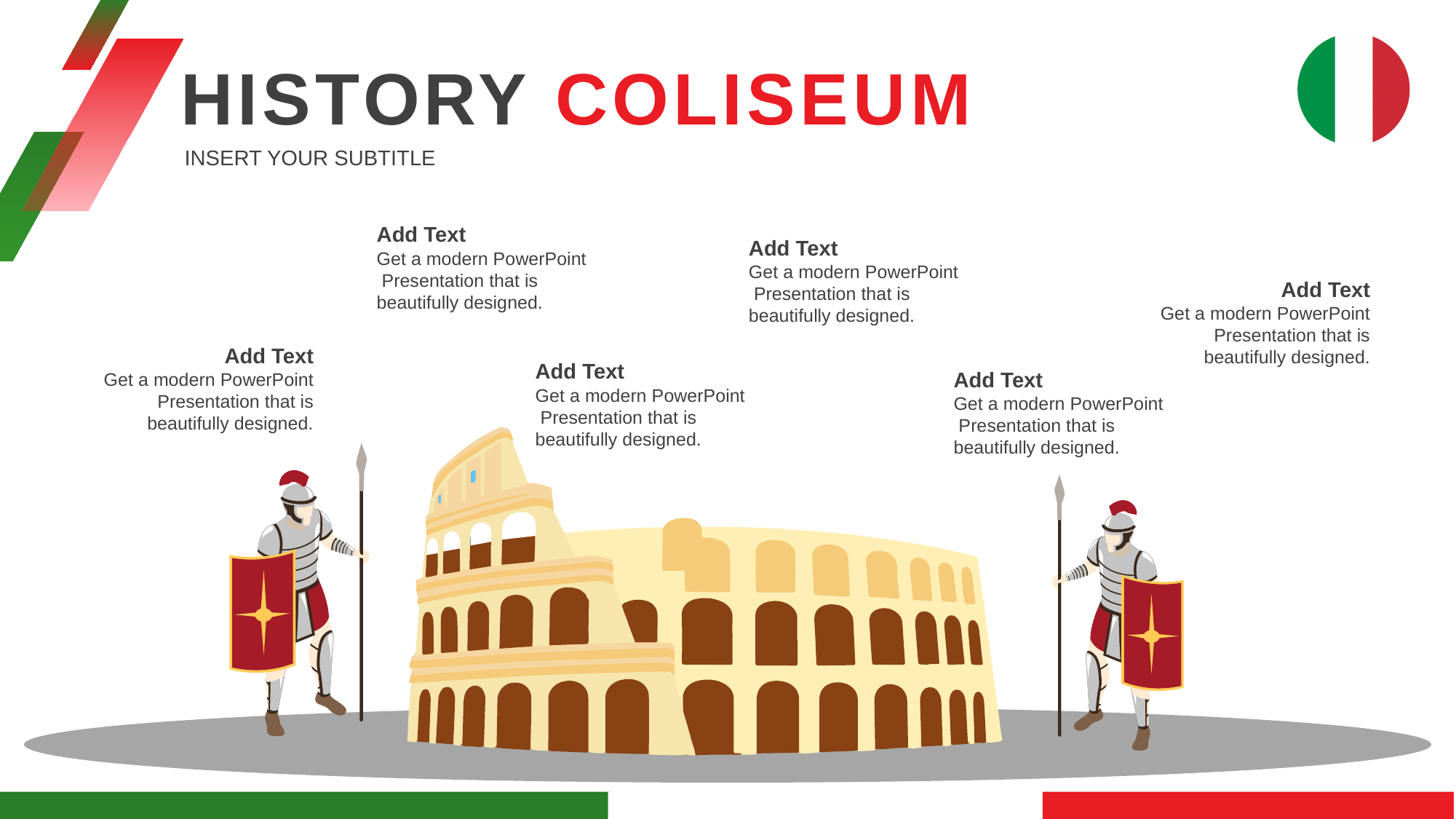

HISTORY COLISEUM
INSERT YOUR SUBTITLE
Add Text
Get a modern PowerPoint  Presentation that is beautifully designed.
Add Text
Get a modern PowerPoint  Presentation that is beautifully designed.
Add Text
Get a modern PowerPoint  Presentation that is beautifully designed.
Add Text
Get a modern PowerPoint  Presentation that is beautifully designed.
Add Text
Get a modern PowerPoint  Presentation that is beautifully designed.
Add Text
Get a modern PowerPoint  Presentation that is beautifully designed.